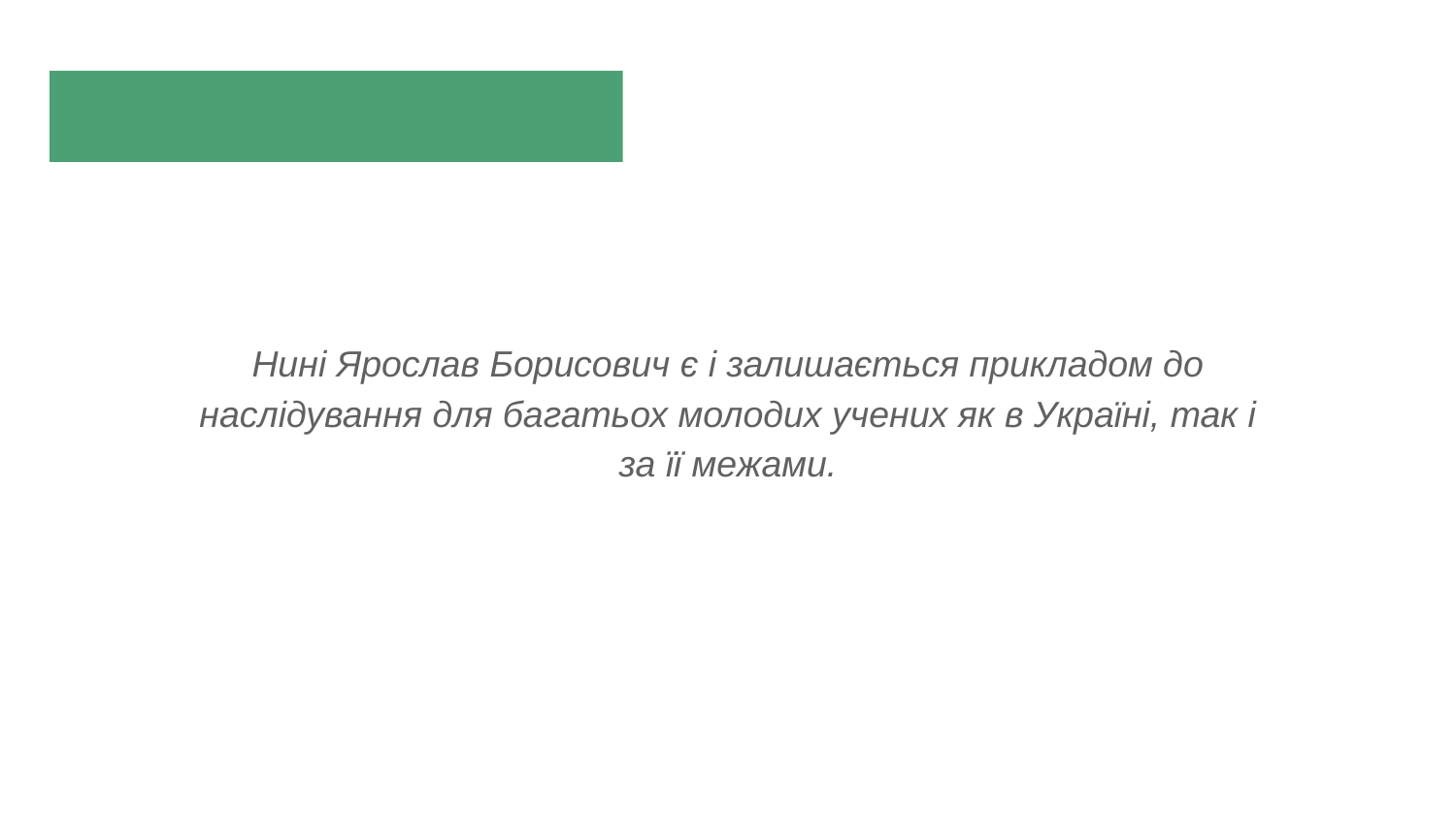

#
Нині Ярослав Борисович є і залишається прикладом до наслідування для багатьох молодих учених як в Україні, так і за її межами.